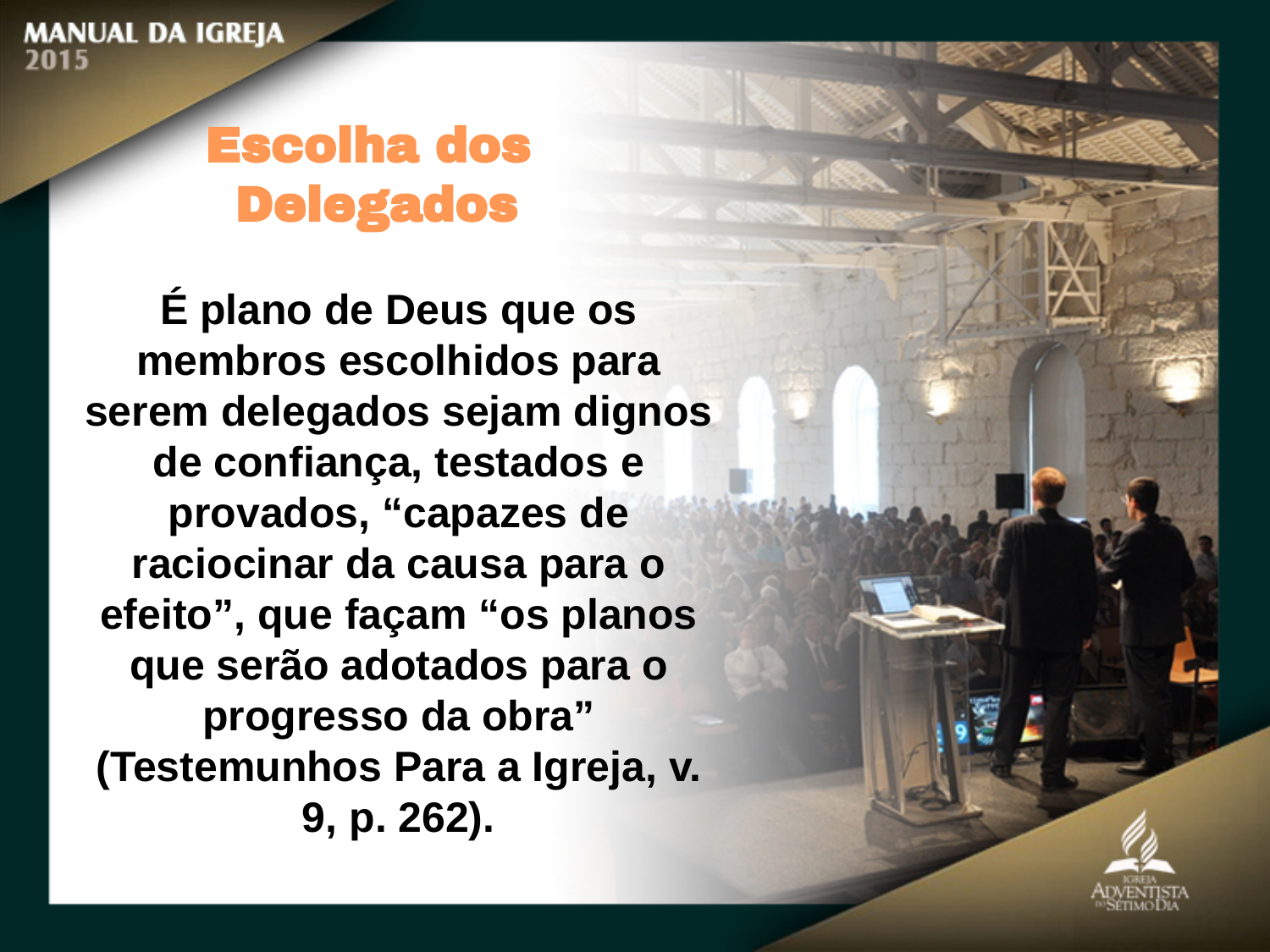

Escolha dos
Delegados
É plano de Deus que os membros escolhidos para
serem delegados sejam dignos de confiança, testados e provados, “capazes de raciocinar da causa para o efeito”, que façam “os planos que serão adotados para o
progresso da obra” (Testemunhos Para a Igreja, v. 9, p. 262).